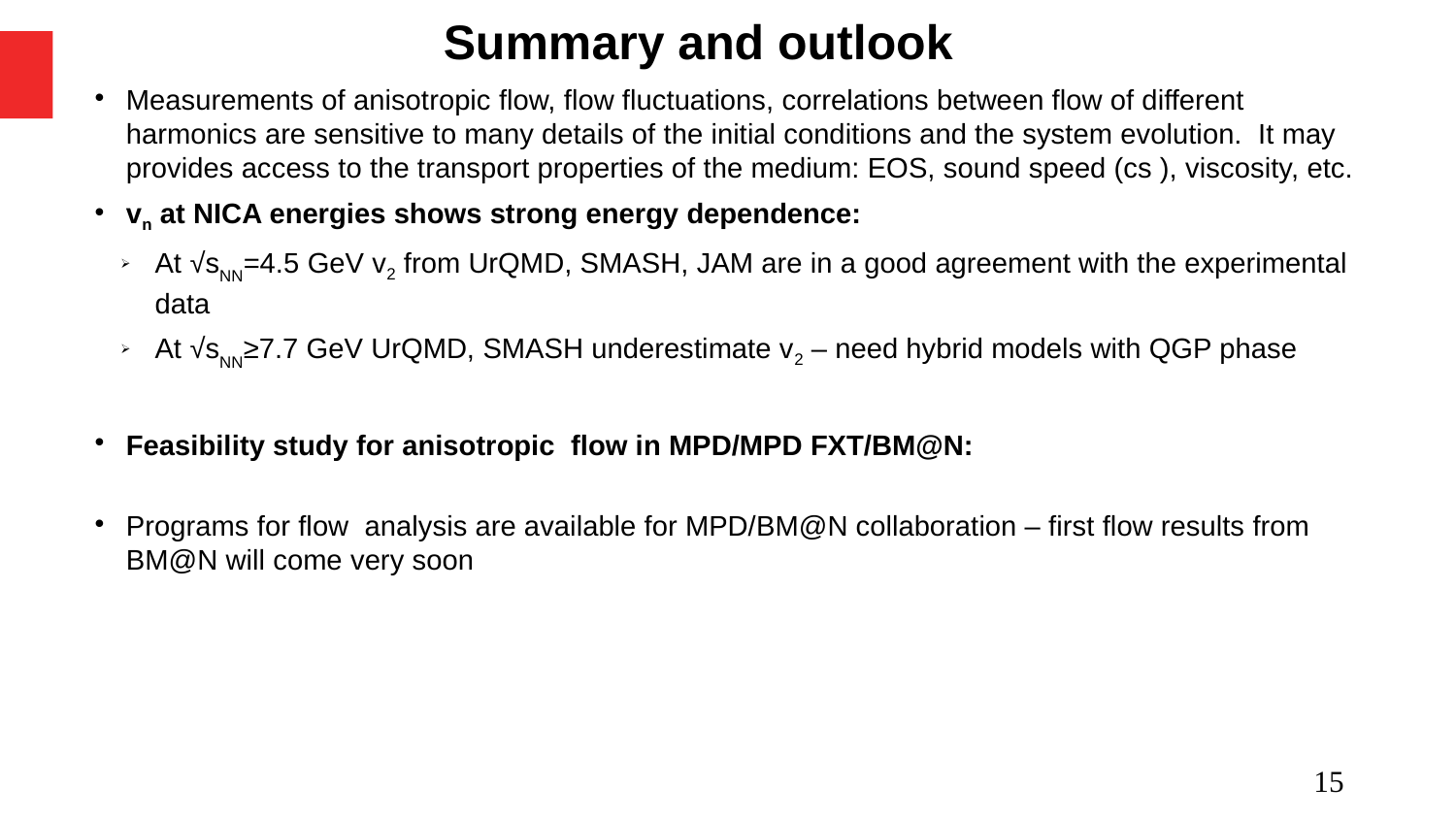

Summary and outlook
Measurements of anisotropic flow, flow fluctuations, correlations between flow of different harmonics are sensitive to many details of the initial conditions and the system evolution.  It may provides access to the transport properties of the medium: EOS, sound speed (cs ), viscosity, etc.
vn at NICA energies shows strong energy dependence:
At √sNN=4.5 GeV v2 from UrQMD, SMASH, JAM are in a good agreement with the experimental data
At √sNN≥7.7 GeV UrQMD, SMASH underestimate v2 – need hybrid models with QGP phase

Feasibility study for anisotropic  flow in MPD/MPD FXT/BM@N:

Programs for flow  analysis are available for MPD/BM@N collaboration – first flow results from BM@N will come very soon

15